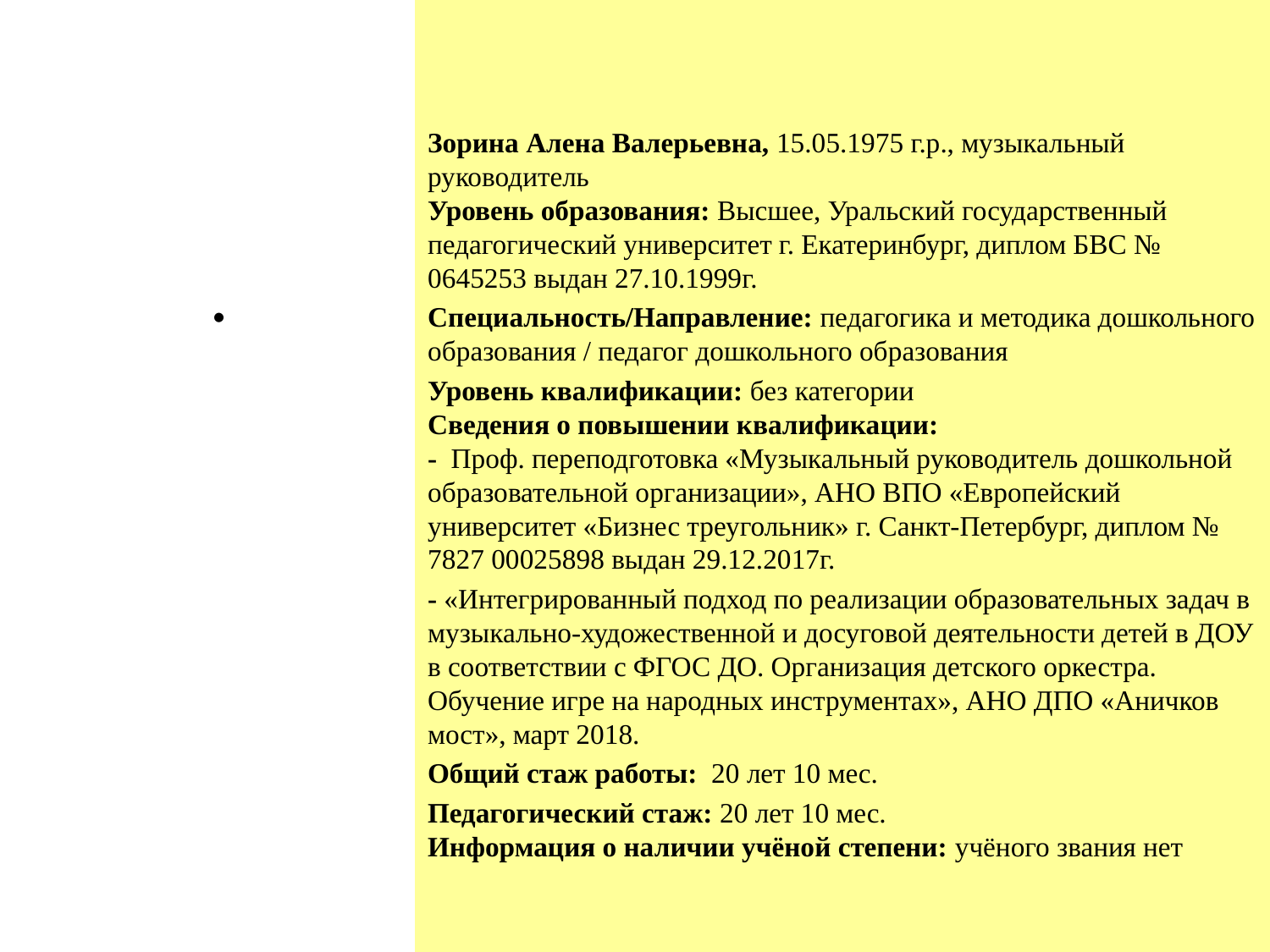

Зорина Алена Валерьевна, 15.05.1975 г.р., музыкальный руководитель
Уровень образования: Высшее, Уральский государственный педагогический университет г. Екатеринбург, диплом БВС № 0645253 выдан 27.10.1999г.
Специальность/Направление: педагогика и методика дошкольного образования / педагог дошкольного образования
Уровень квалификации: без категории
Сведения о повышении квалификации:
-  Проф. переподготовка «Музыкальный руководитель дошкольной образовательной организации», АНО ВПО «Европейский университет «Бизнес треугольник» г. Санкт-Петербург, диплом № 7827 00025898 выдан 29.12.2017г.
- «Интегрированный подход по реализации образовательных задач в музыкально-художественной и досуговой деятельности детей в ДОУ в соответствии с ФГОС ДО. Организация детского оркестра. Обучение игре на народных инструментах», АНО ДПО «Аничков мост», март 2018.
Общий стаж работы:  20 лет 10 мес.
Педагогический стаж: 20 лет 10 мес.
Информация о наличии учёной степени: учёного звания нет

# .